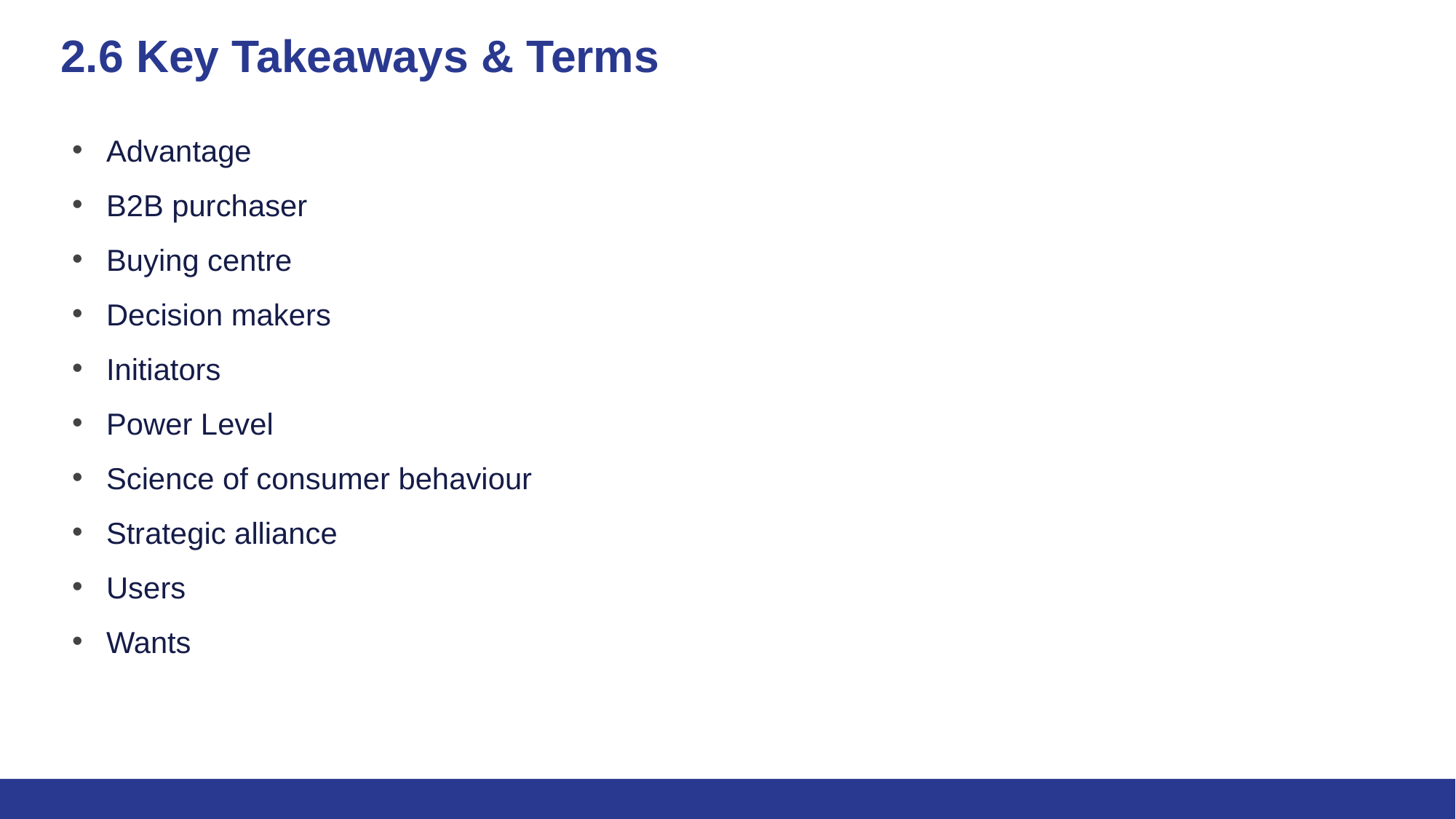

# 2.6 Key Takeaways & Terms
Advantage
B2B purchaser
Buying centre
Decision makers
Initiators
Power Level
Science of consumer behaviour
Strategic alliance
Users
Wants